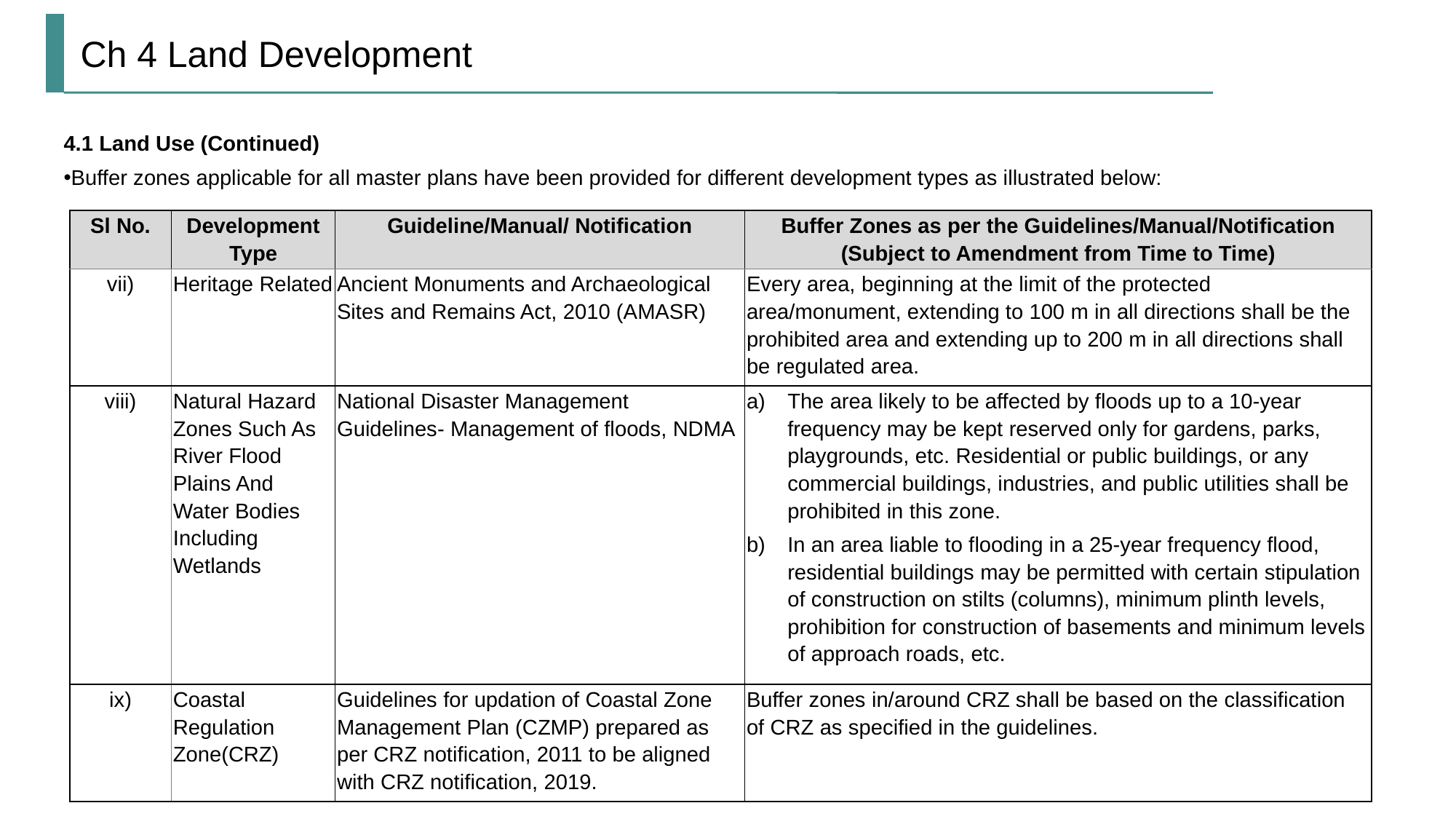

# Ch 4 Land Development
4.1 Land Use (Continued)
Buffer zones applicable for all master plans have been provided for different development types as illustrated below:
| Sl No. | Development Type | Guideline/Manual/ Notification | Buffer Zones as per the Guidelines/Manual/Notification (Subject to Amendment from Time to Time) |
| --- | --- | --- | --- |
| vii) | Heritage Related | Ancient Monuments and Archaeological Sites and Remains Act, 2010 (AMASR) | Every area, beginning at the limit of the protected area/monument, extending to 100 m in all directions shall be the prohibited area and extending up to 200 m in all directions shall be regulated area. |
| viii) | Natural Hazard Zones Such As River Flood Plains And Water Bodies Including Wetlands | National Disaster Management Guidelines- Management of floods, NDMA | The area likely to be affected by floods up to a 10‐year frequency may be kept reserved only for gardens, parks, playgrounds, etc. Residential or public buildings, or any commercial buildings, industries, and public utilities shall be prohibited in this zone. In an area liable to flooding in a 25-year frequency flood, residential buildings may be permitted with certain stipulation of construction on stilts (columns), minimum plinth levels, prohibition for construction of basements and minimum levels of approach roads, etc. |
| ix) | Coastal Regulation Zone(CRZ) | Guidelines for updation of Coastal Zone Management Plan (CZMP) prepared as per CRZ notification, 2011 to be aligned with CRZ notification, 2019. | Buffer zones in/around CRZ shall be based on the classification of CRZ as specified in the guidelines. |